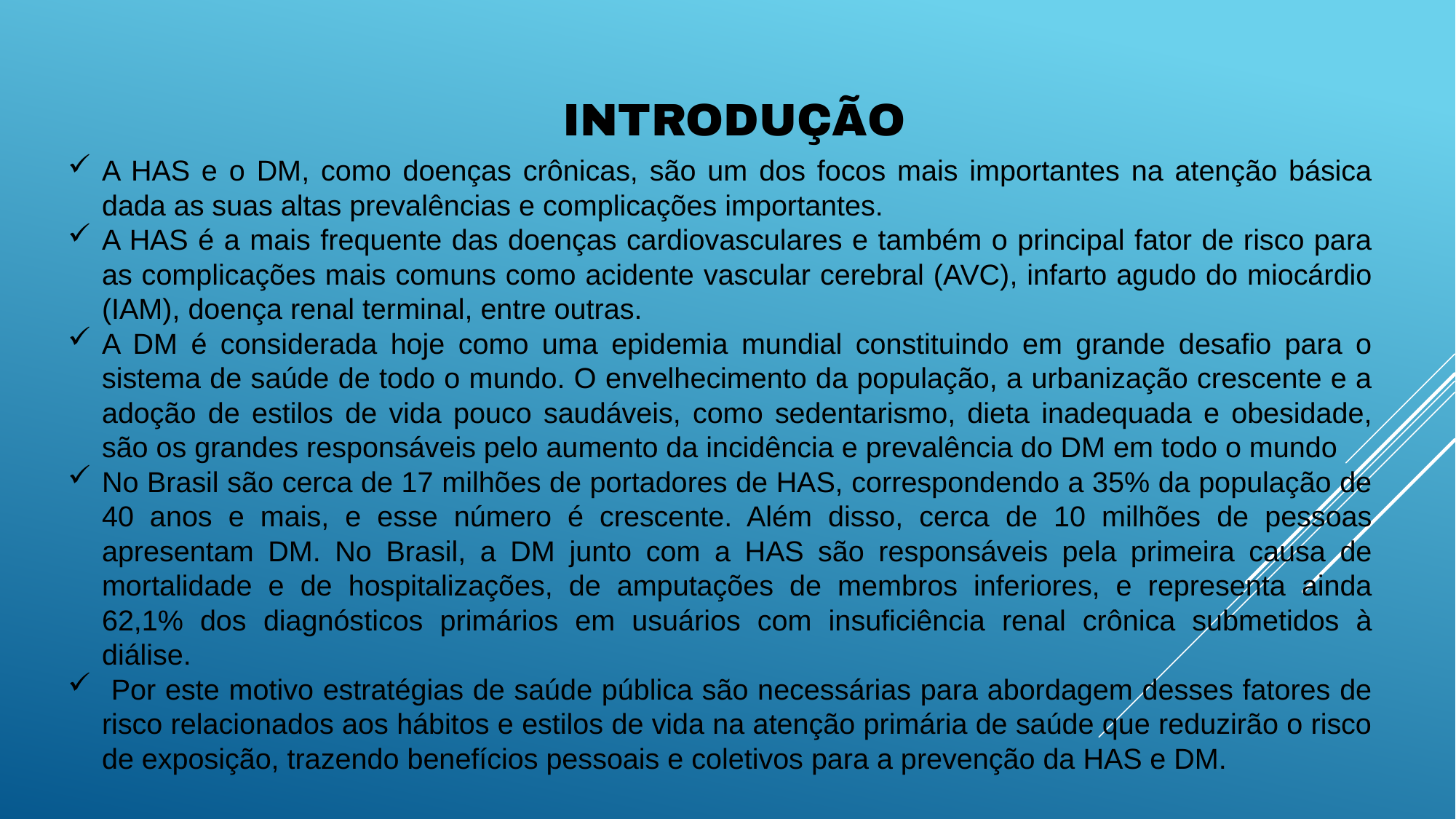

# introdução
A HAS e o DM, como doenças crônicas, são um dos focos mais importantes na atenção básica dada as suas altas prevalências e complicações importantes.
A HAS é a mais frequente das doenças cardiovasculares e também o principal fator de risco para as complicações mais comuns como acidente vascular cerebral (AVC), infarto agudo do miocárdio (IAM), doença renal terminal, entre outras.
A DM é considerada hoje como uma epidemia mundial constituindo em grande desafio para o sistema de saúde de todo o mundo. O envelhecimento da população, a urbanização crescente e a adoção de estilos de vida pouco saudáveis, como sedentarismo, dieta inadequada e obesidade, são os grandes responsáveis pelo aumento da incidência e prevalência do DM em todo o mundo
No Brasil são cerca de 17 milhões de portadores de HAS, correspondendo a 35% da população de 40 anos e mais, e esse número é crescente. Além disso, cerca de 10 milhões de pessoas apresentam DM. No Brasil, a DM junto com a HAS são responsáveis pela primeira causa de mortalidade e de hospitalizações, de amputações de membros inferiores, e representa ainda 62,1% dos diagnósticos primários em usuários com insuficiência renal crônica submetidos à diálise.
 Por este motivo estratégias de saúde pública são necessárias para abordagem desses fatores de risco relacionados aos hábitos e estilos de vida na atenção primária de saúde que reduzirão o risco de exposição, trazendo benefícios pessoais e coletivos para a prevenção da HAS e DM.